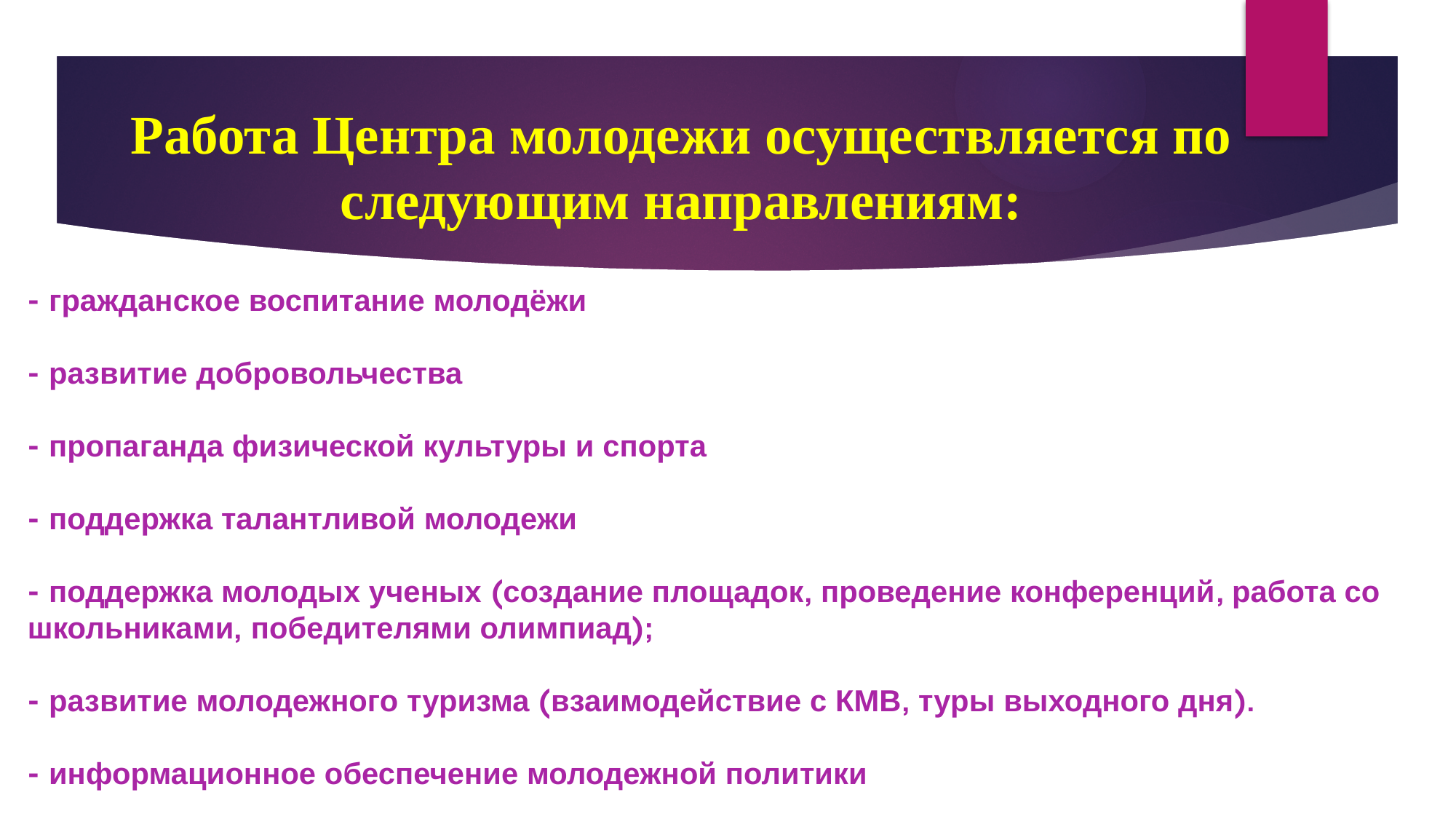

Работа Центра молодежи осуществляется по следующим направлениям:

- гражданское воспитание молодёжи

- развитие добровольчества

- пропаганда физической культуры и спорта

- поддержка талантливой молодежи

- поддержка молодых ученых (создание площадок, проведение конференций, работа со школьниками, победителями олимпиад);

- развитие молодежного туризма (взаимодействие с КМВ, туры выходного дня).

- информационное обеспечение молодежной политики